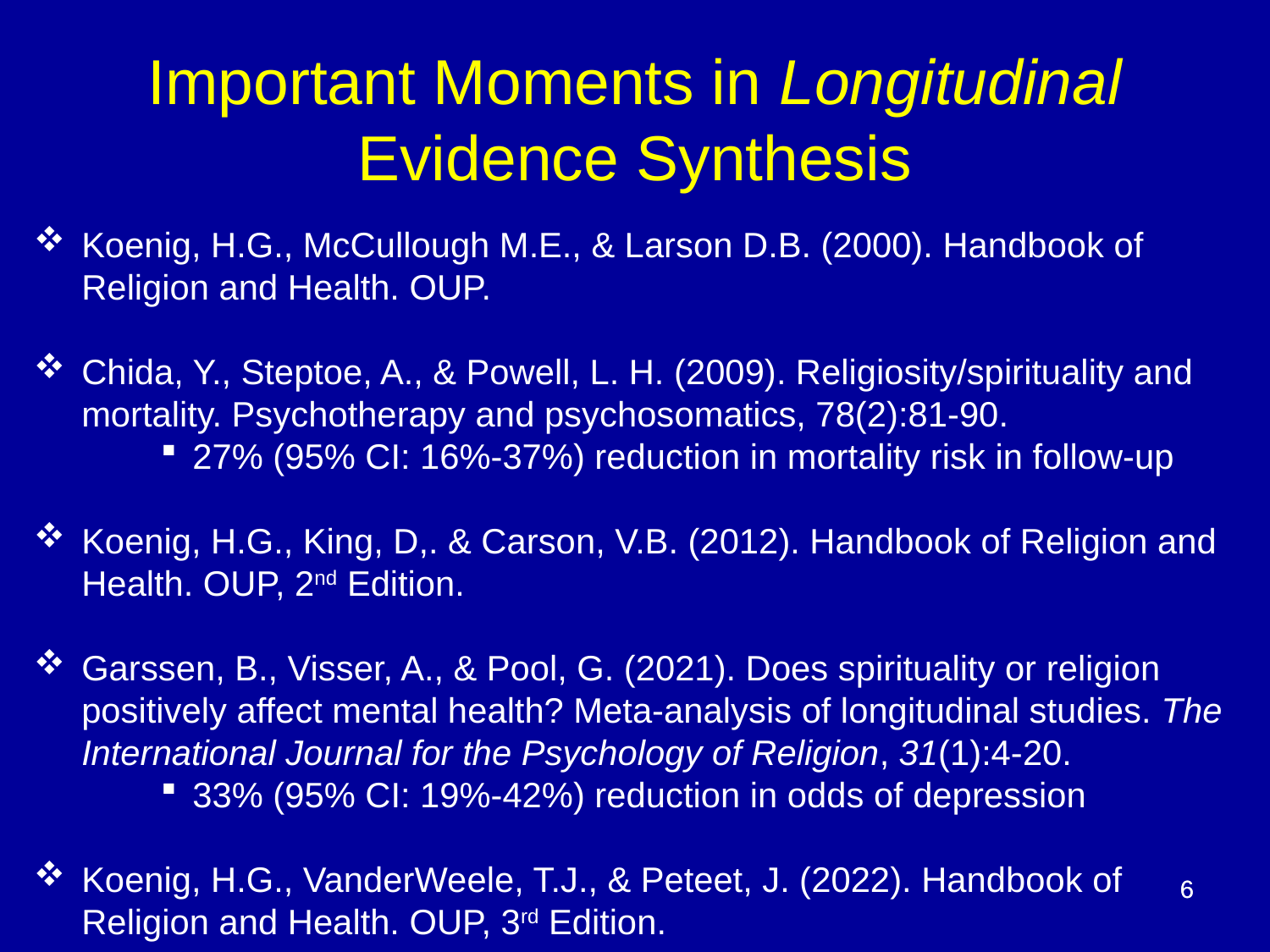

Important Moments in Longitudinal Evidence Synthesis

Koenig, H.G., McCullough M.E., & Larson D.B. (2000). Handbook of Religion and Health. OUP.

Chida, Y., Steptoe, A., & Powell, L. H. (2009). Religiosity/spirituality and mortality. Psychotherapy and psychosomatics, 78(2):81-90.
27% (95% CI: 16%-37%) reduction in mortality risk in follow-up

Koenig, H.G., King, D,. & Carson, V.B. (2012). Handbook of Religion and Health. OUP, 2nd Edition.

Garssen, B., Visser, A., & Pool, G. (2021). Does spirituality or religion positively affect mental health? Meta-analysis of longitudinal studies. The International Journal for the Psychology of Religion, 31(1):4-20.
33% (95% CI: 19%-42%) reduction in odds of depression

Koenig, H.G., VanderWeele, T.J., & Peteet, J. (2022). Handbook of Religion and Health. OUP, 3rd Edition.

6
6